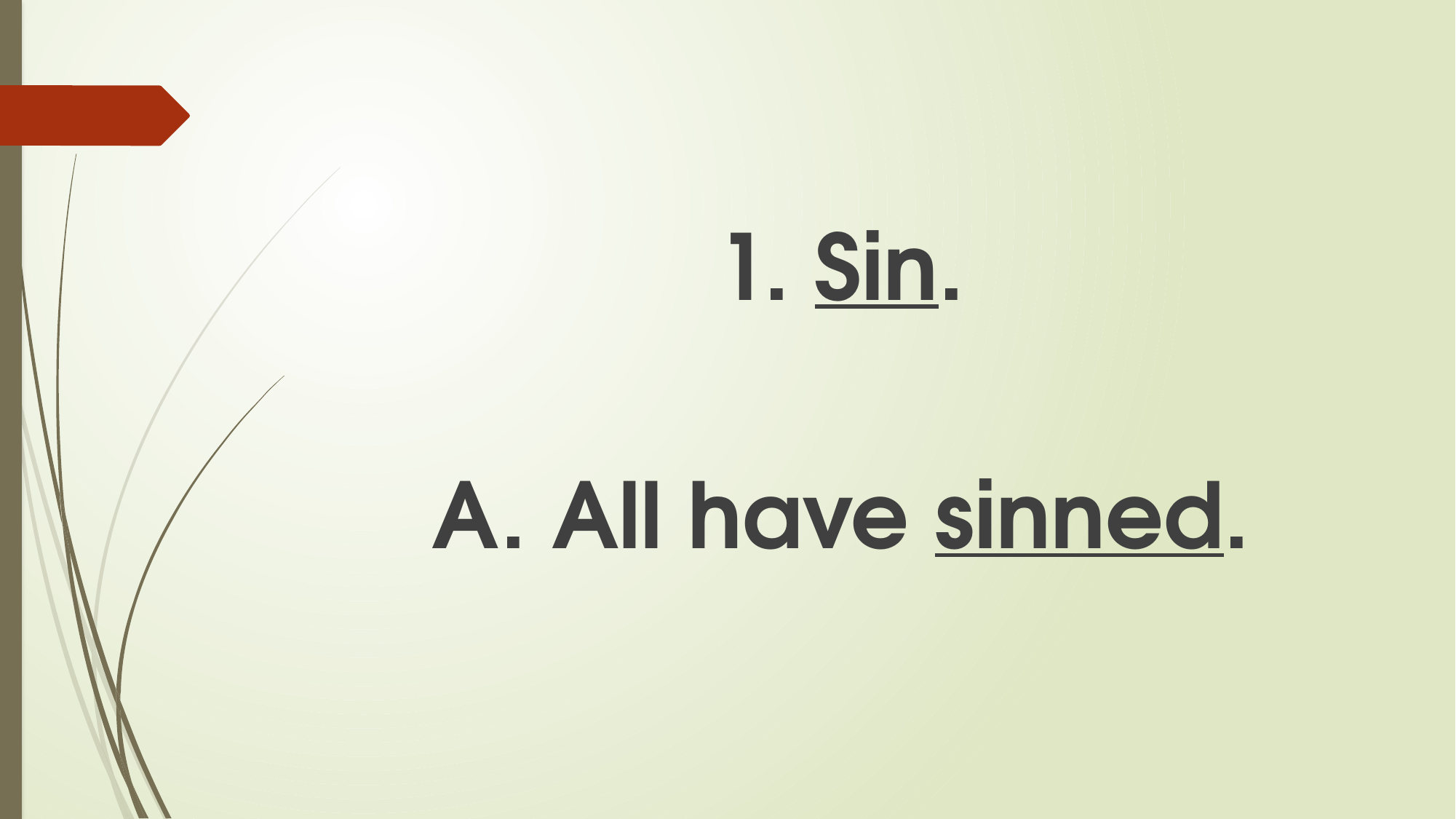

#
1. Sin.

A. All have sinned.